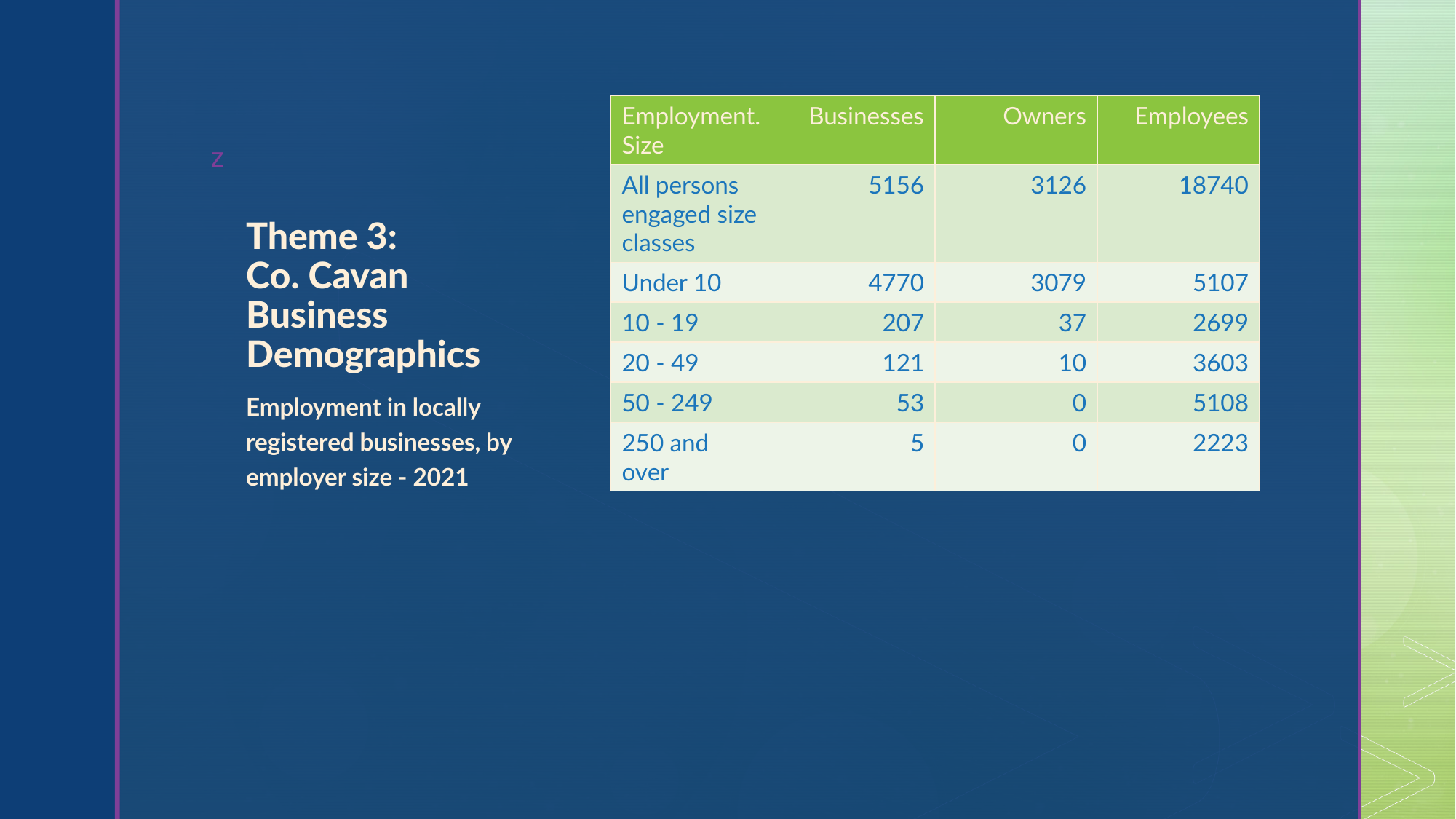

| Employment.Size | Businesses | Owners | Employees |
| --- | --- | --- | --- |
| All persons engaged size classes | 5156 | 3126 | 18740 |
| Under 10 | 4770 | 3079 | 5107 |
| 10 - 19 | 207 | 37 | 2699 |
| 20 - 49 | 121 | 10 | 3603 |
| 50 - 249 | 53 | 0 | 5108 |
| 250 and over | 5 | 0 | 2223 |
# Theme 3: Co. Cavan Business Demographics
Employment in locally registered businesses, by employer size - 2021